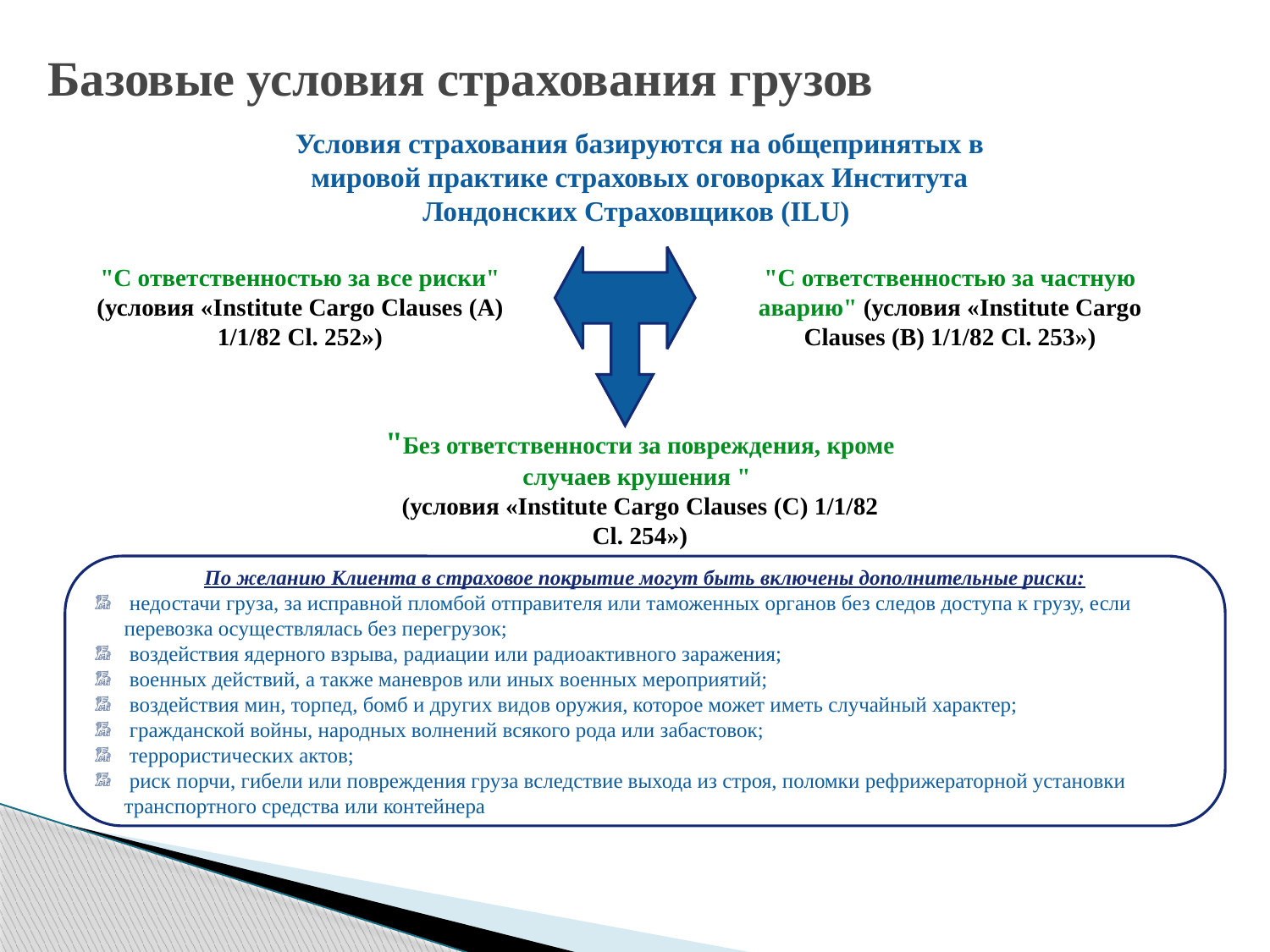

Базовые условия страхования грузов
Условия страхования базируются на общепринятых в мировой практике страховых оговорках Института Лондонских Страховщиков (ILU)

"С ответственностью за все риски" (условия «Institute Cargo Clauses (A) 1/1/82 Cl. 252»)
"С ответственностью за частную аварию" (условия «Institute Cargo Clauses (B) 1/1/82 Cl. 253»)
"Без ответственности за повреждения, кроме случаев крушения "
(условия «Institute Cargo Clauses (C) 1/1/82 Cl. 254»)
По желанию Клиента в страховое покрытие могут быть включены дополнительные риски:
 недостачи груза, за исправной пломбой отправителя или таможенных органов без следов доступа к грузу, если перевозка осуществлялась без перегрузок;
 воздействия ядерного взрыва, радиации или радиоактивного заражения;
 военных действий, а также маневров или иных военных мероприятий;
 воздействия мин, торпед, бомб и других видов оружия, которое может иметь случайный характер;
 гражданской войны, народных волнений всякого рода или забастовок;
 террористических актов;
 риск порчи, гибели или повреждения груза вследствие выхода из строя, поломки рефрижераторной установки транспортного средства или контейнера